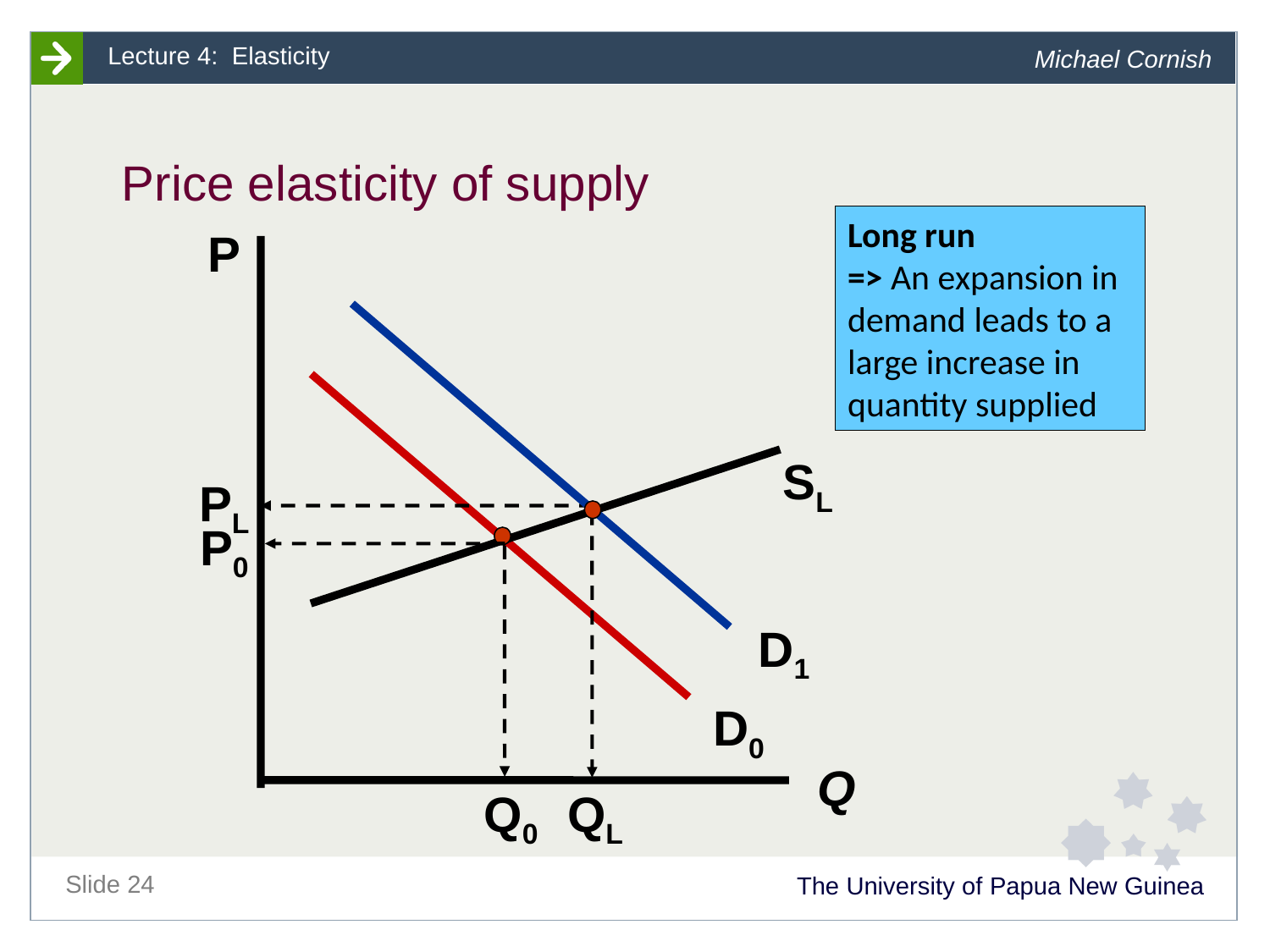

# Price elasticity of supply
Long run
=> An expansion in demand leads to a large increase in quantity supplied
P

D1

SL

PL
P0

D0
Q
Q0
QL